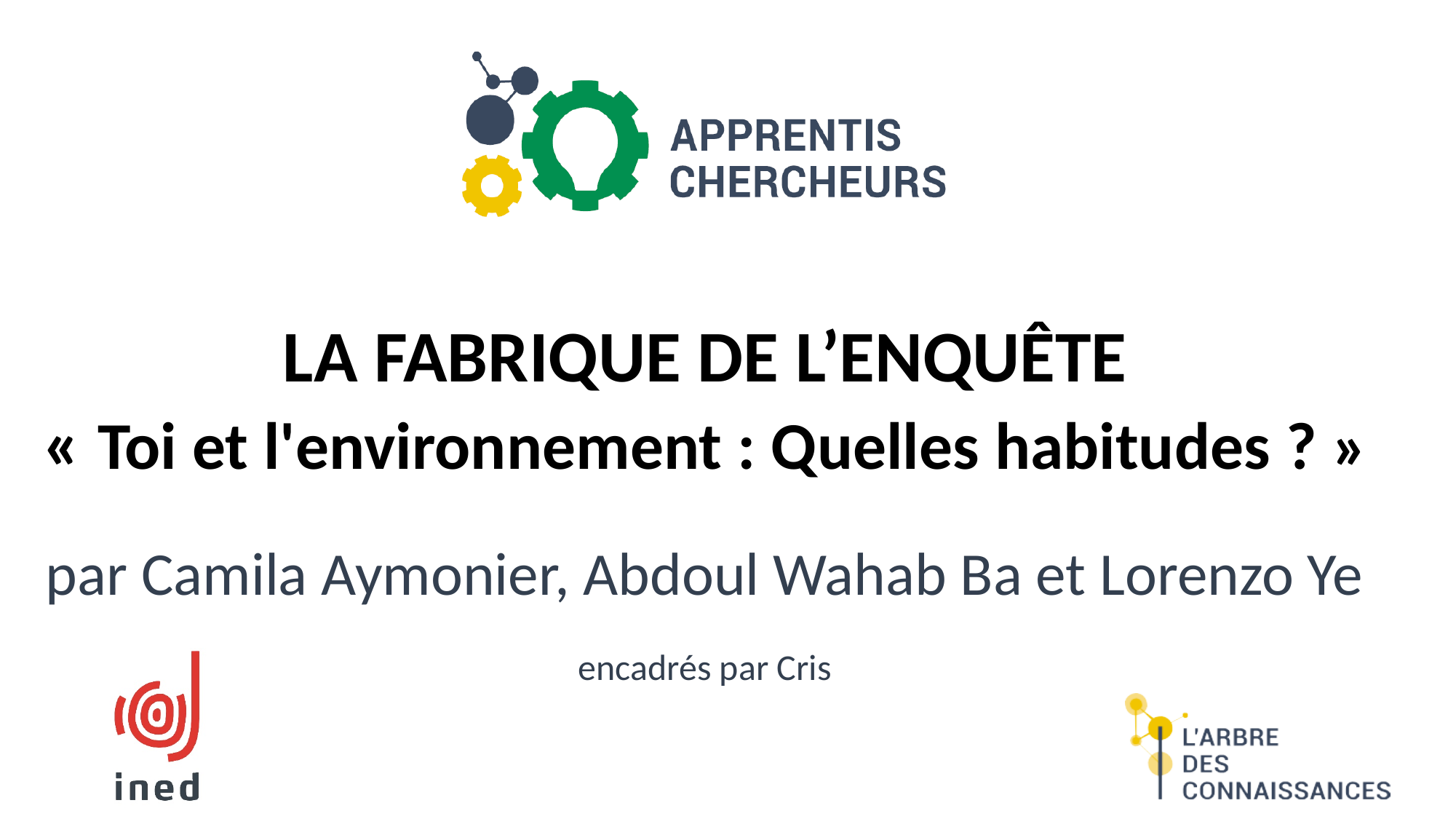

La fabrique de l’enquête
« Toi et l'environnement : Quelles habitudes ? »

par Camila Aymonier, Abdoul Wahab Ba et Lorenzo Ye
encadrés par Cris